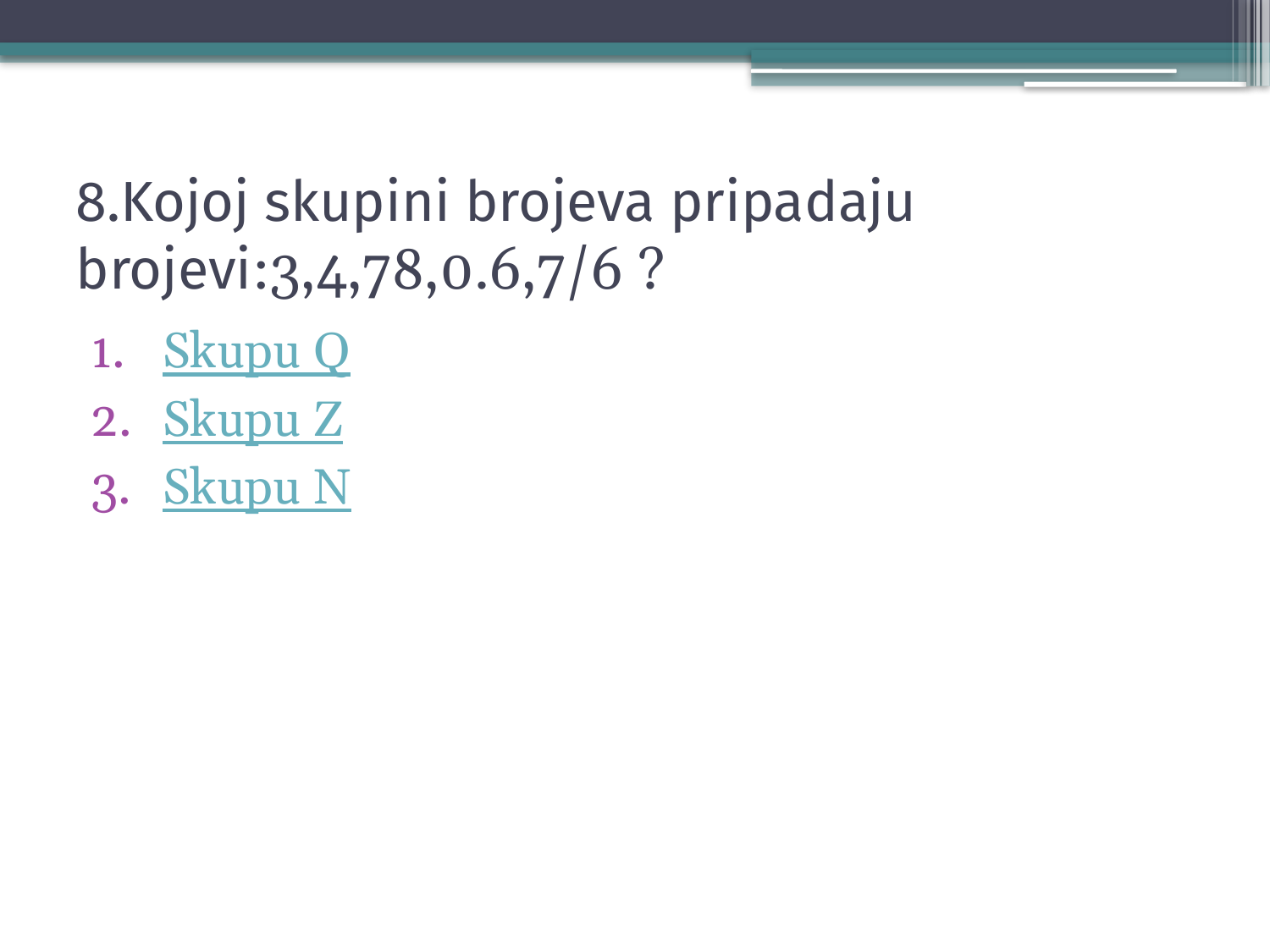

# 8.Kojoj skupini brojeva pripadaju brojevi:3,4,78,0.6,7/6 ?
Skupu Q
Skupu Z
Skupu N